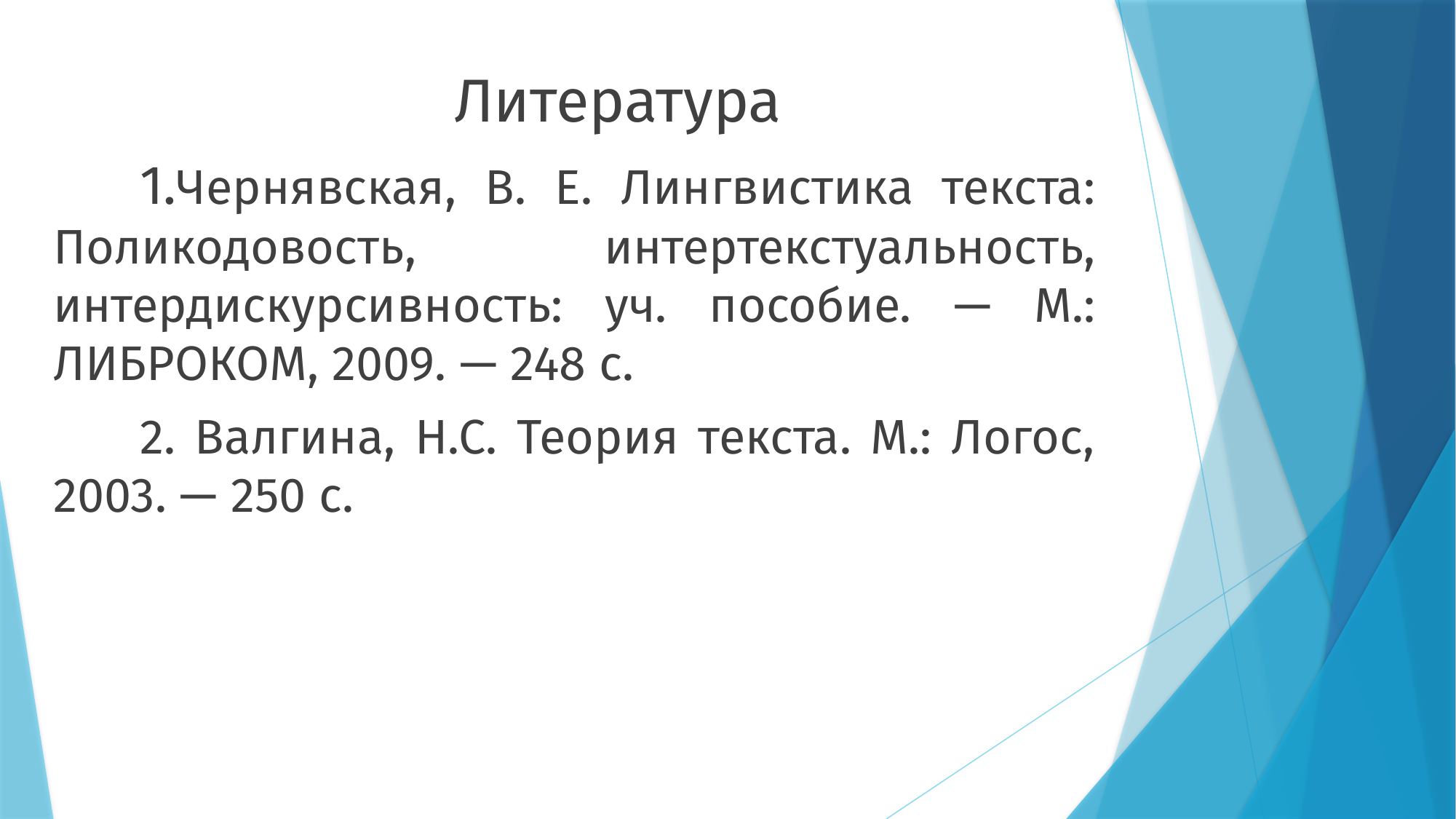

Литература
1.Чернявская, В. Е. Лингвистика текста: Поликодовость, интертекстуальность, интердискурсивность: уч. пособие. — М.: ЛИБРОКОМ, 2009. — 248 с.
2. Валгина, Н.С. Теория текста. М.: Логос, 2003. — 250 с.